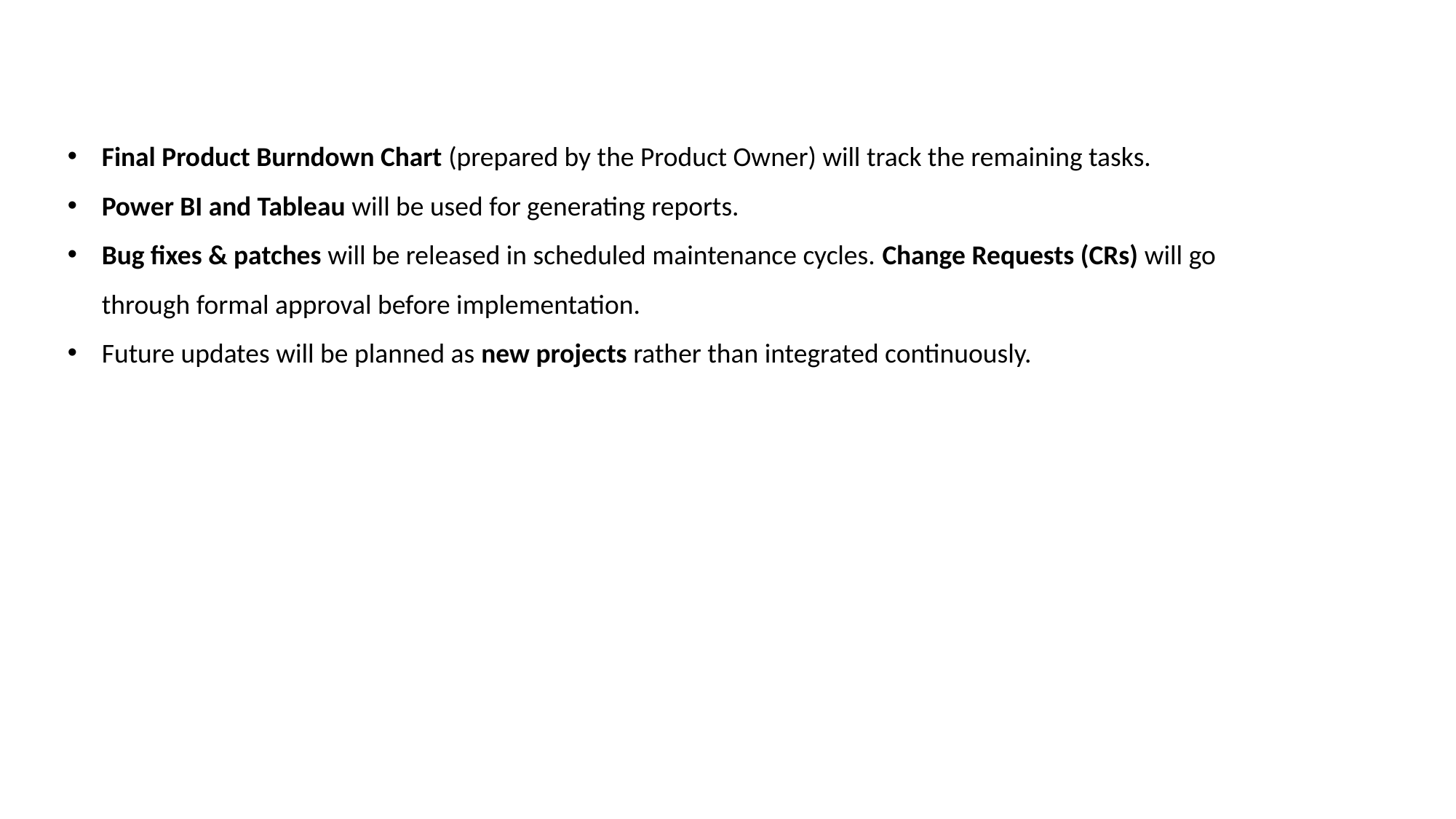

Final Product Burndown Chart (prepared by the Product Owner) will track the remaining tasks.
Power BI and Tableau will be used for generating reports.
Bug fixes & patches will be released in scheduled maintenance cycles. Change Requests (CRs) will go through formal approval before implementation.
Future updates will be planned as new projects rather than integrated continuously.